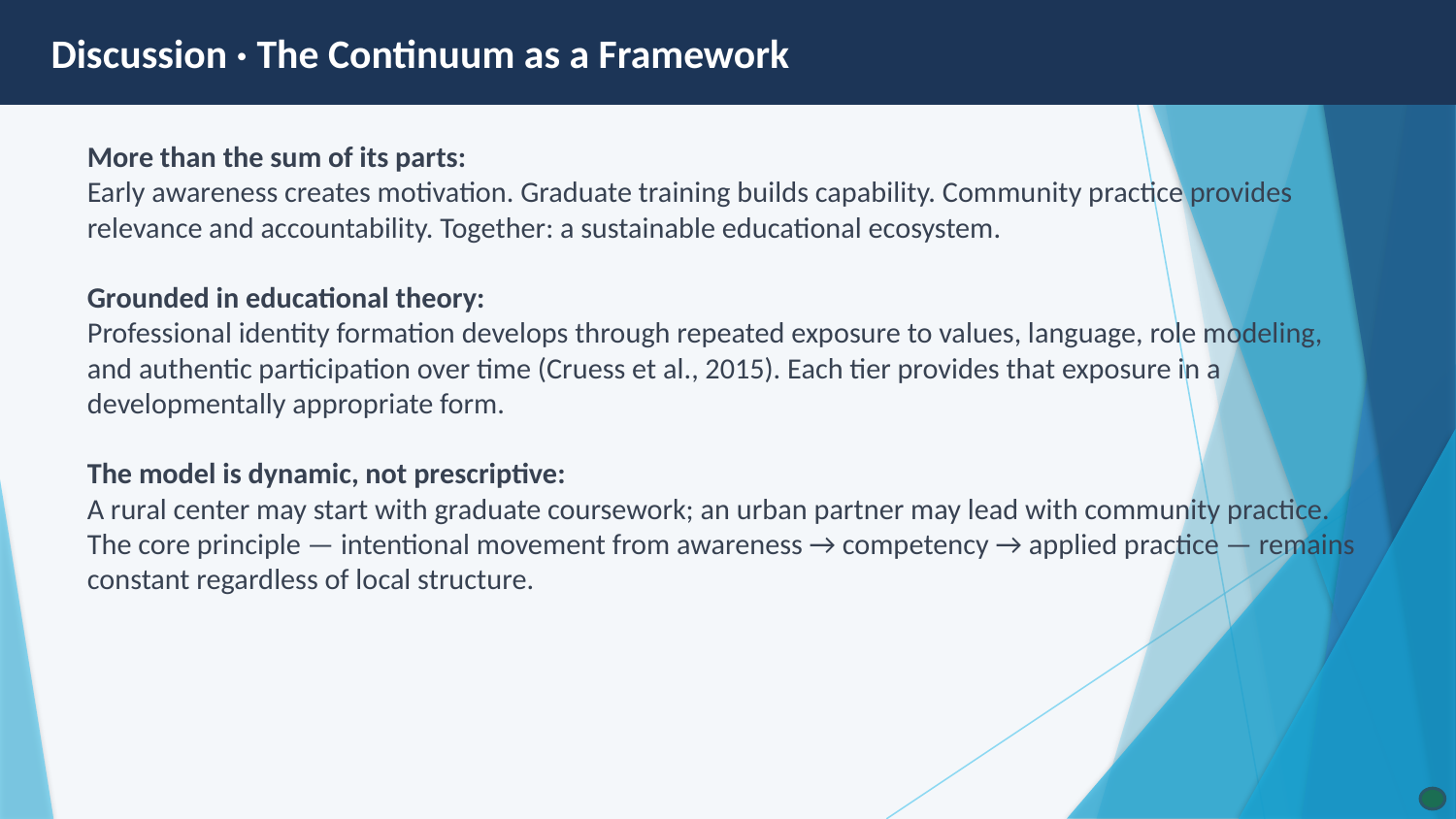

Discussion · The Continuum as a Framework
More than the sum of its parts:
Early awareness creates motivation. Graduate training builds capability. Community practice provides relevance and accountability. Together: a sustainable educational ecosystem.

Grounded in educational theory:
Professional identity formation develops through repeated exposure to values, language, role modeling, and authentic participation over time (Cruess et al., 2015). Each tier provides that exposure in a developmentally appropriate form.

The model is dynamic, not prescriptive:
A rural center may start with graduate coursework; an urban partner may lead with community practice. The core principle — intentional movement from awareness → competency → applied practice — remains constant regardless of local structure.